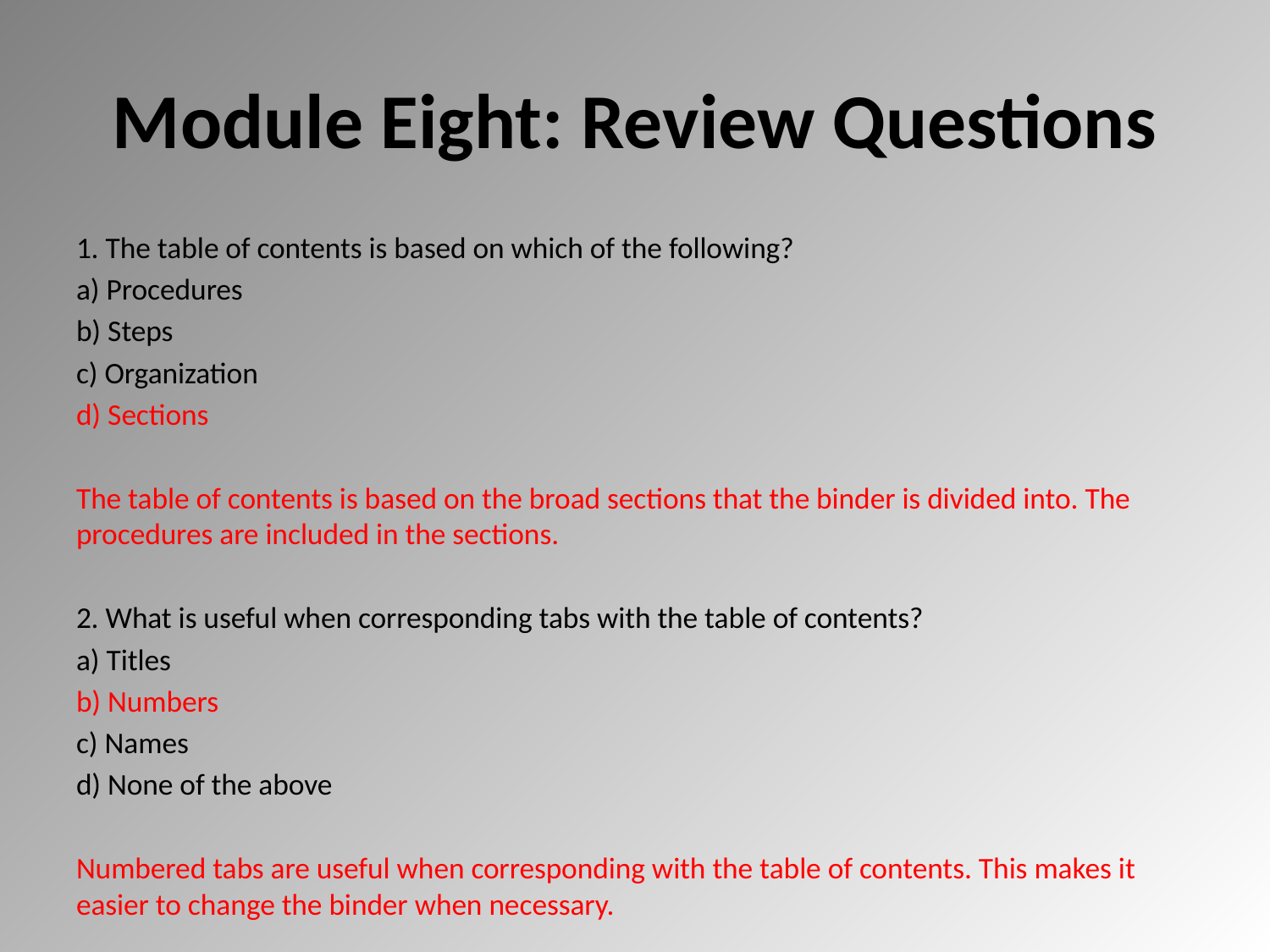

# Module Eight: Review Questions
1. The table of contents is based on which of the following?
a) Procedures
b) Steps
c) Organization
d) Sections

The table of contents is based on the broad sections that the binder is divided into. The procedures are included in the sections.

2. What is useful when corresponding tabs with the table of contents?
a) Titles
b) Numbers
c) Names
d) None of the above

Numbered tabs are useful when corresponding with the table of contents. This makes it easier to change the binder when necessary.